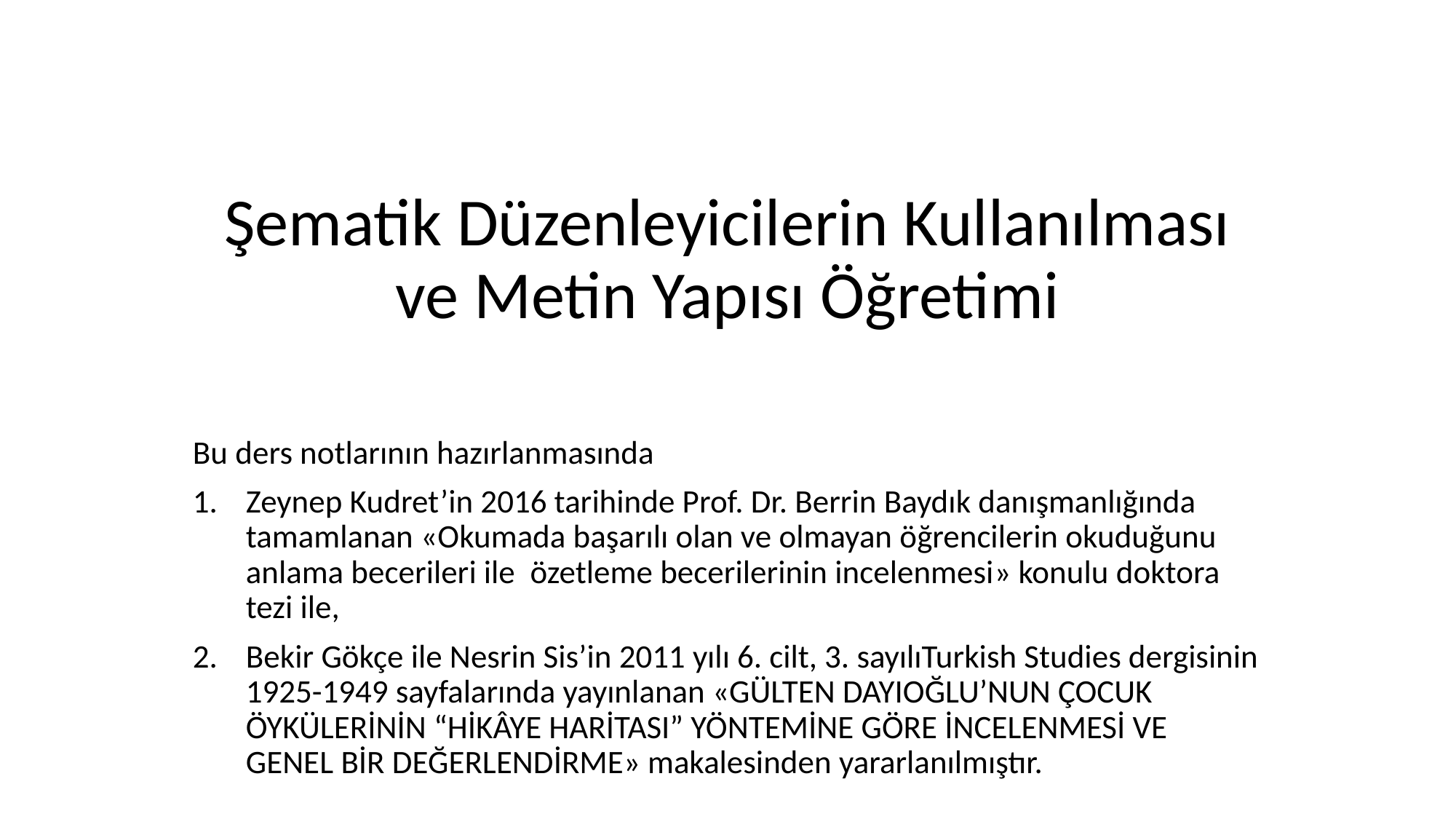

# Şematik Düzenleyicilerin Kullanılması ve Metin Yapısı Öğretimi
Bu ders notlarının hazırlanmasında
Zeynep Kudret’in 2016 tarihinde Prof. Dr. Berrin Baydık danışmanlığında tamamlanan «Okumada başarılı olan ve olmayan öğrencilerin okuduğunu anlama becerileri ile  özetleme becerilerinin incelenmesi» konulu doktora tezi ile,
Bekir Gökçe ile Nesrin Sis’in 2011 yılı 6. cilt, 3. sayılıTurkish Studies dergisinin 1925-1949 sayfalarında yayınlanan «GÜLTEN DAYIOĞLU’NUN ÇOCUK ÖYKÜLERİNİN “HİKÂYE HARİTASI” YÖNTEMİNE GÖRE İNCELENMESİ VE GENEL BİR DEĞERLENDİRME» makalesinden yararlanılmıştır.